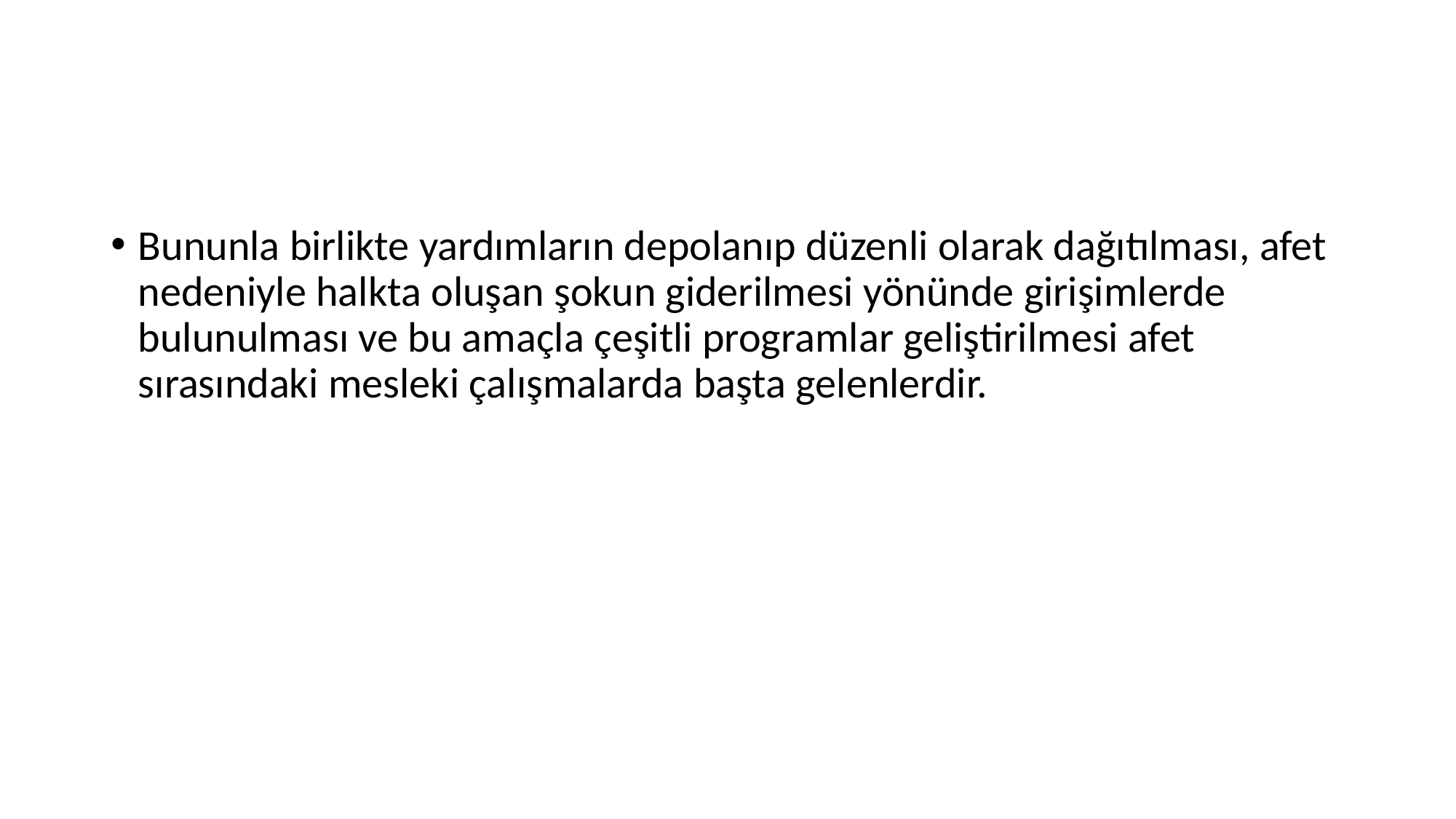

#
Bununla birlikte yardımların depolanıp düzenli olarak dağıtılması, afet nedeniyle halkta oluşan şokun giderilmesi yönünde girişimlerde bulunulması ve bu amaçla çeşitli programlar geliştirilmesi afet sırasındaki mesleki çalışmalarda başta gelenlerdir.